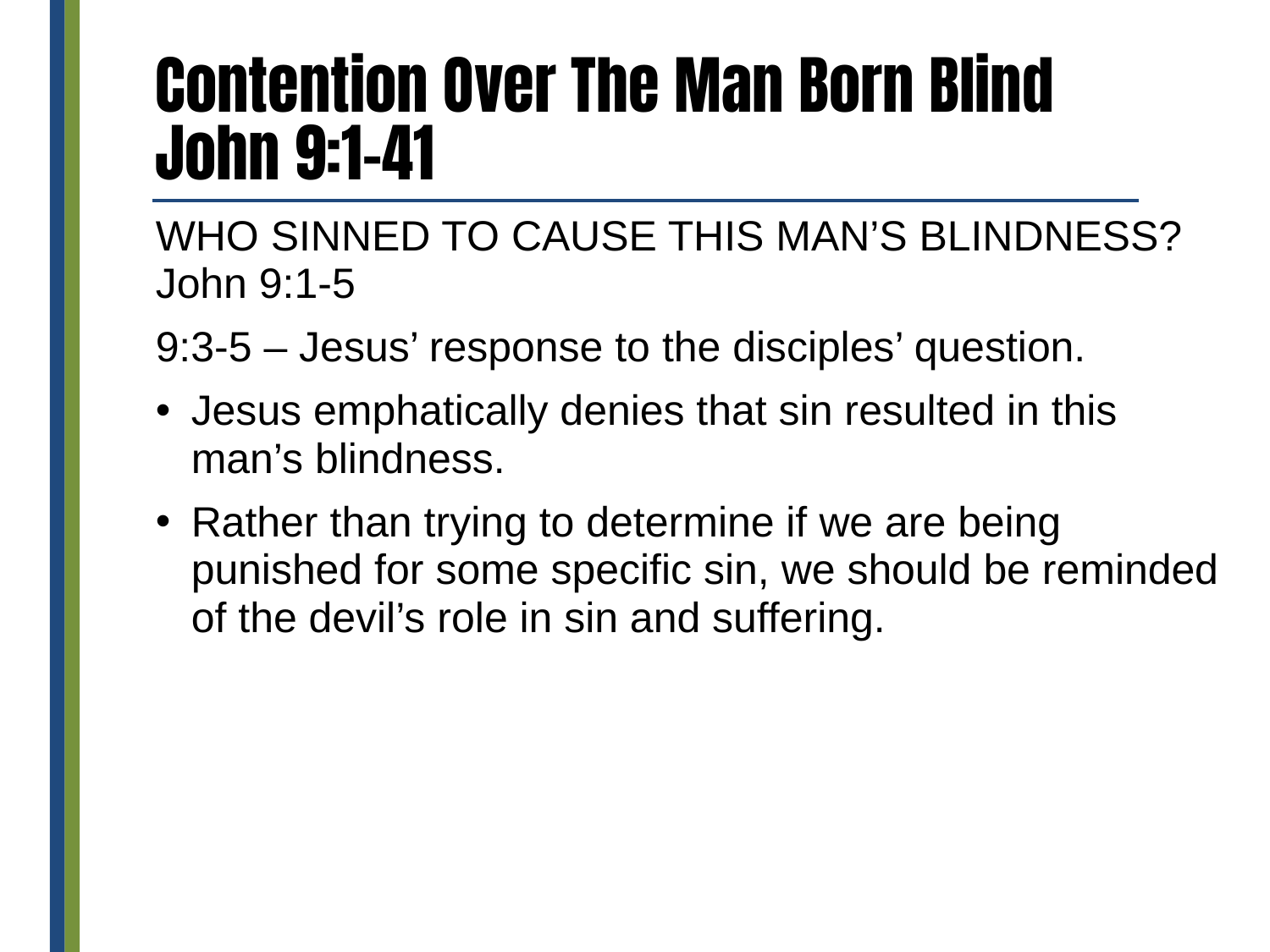

# Contention Over The Man Born Blind John 9:1-41
WHO SINNED TO CAUSE THIS MAN’S BLINDNESS? John 9:1-5
9:3-5 – Jesus’ response to the disciples’ question.
Jesus emphatically denies that sin resulted in this man’s blindness.
Rather than trying to determine if we are being punished for some specific sin, we should be reminded of the devil’s role in sin and suffering.